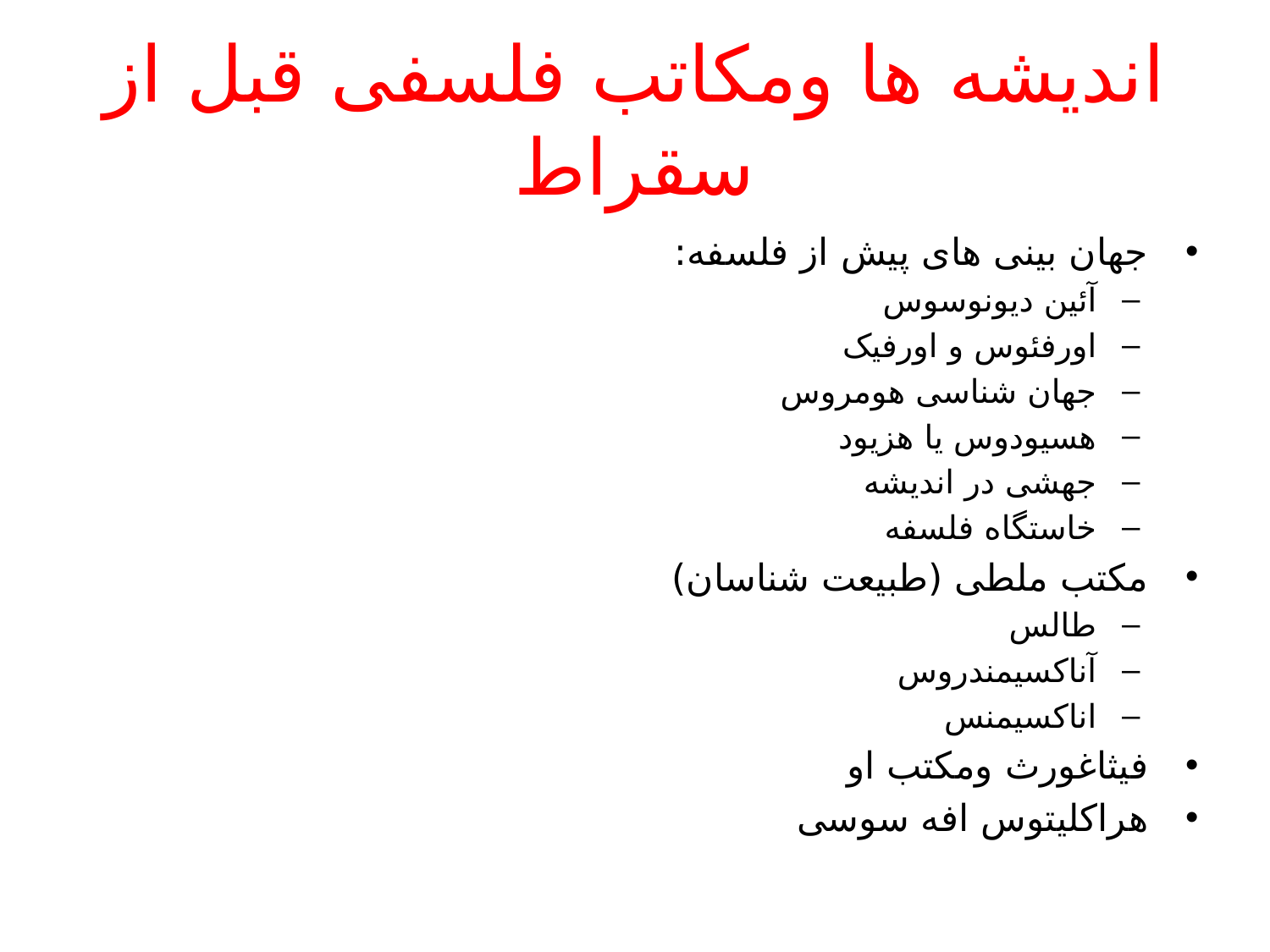

# اندیشه ها ومکاتب فلسفی قبل از سقراط
جهان بینی های پیش از فلسفه:
آئین دیونوسوس
اورفئوس و اورفیک
جهان شناسی هومروس
هسیودوس یا هزیود
جهشی در اندیشه
خاستگاه فلسفه
مکتب ملطی (طبیعت شناسان)
طالس
آناکسیمندروس
اناکسیمنس
فیثاغورث ومکتب او
هراکلیتوس افه سوسی